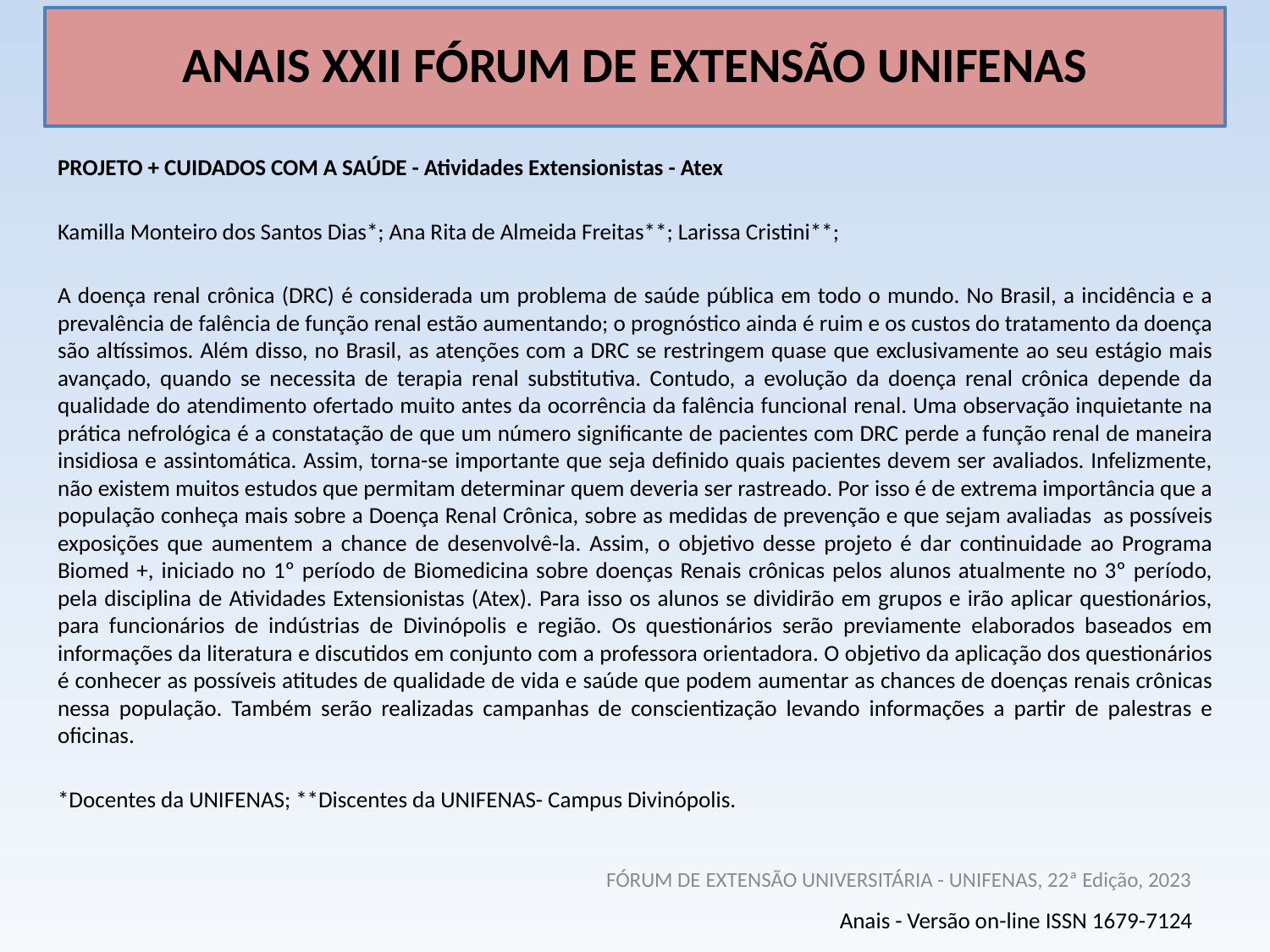

# ANAIS XXII FÓRUM DE EXTENSÃO UNIFENAS
PROJETO + CUIDADOS COM A SAÚDE - Atividades Extensionistas - Atex

Kamilla Monteiro dos Santos Dias*; Ana Rita de Almeida Freitas**; Larissa Cristini**;

A doença renal crônica (DRC) é considerada um problema de saúde pública em todo o mundo. No Brasil, a incidência e a prevalência de falência de função renal estão aumentando; o prognóstico ainda é ruim e os custos do tratamento da doença são altíssimos. Além disso, no Brasil, as atenções com a DRC se restringem quase que exclusivamente ao seu estágio mais avançado, quando se necessita de terapia renal substitutiva. Contudo, a evolução da doença renal crônica depende da qualidade do atendimento ofertado muito antes da ocorrência da falência funcional renal. Uma observação inquietante na prática nefrológica é a constatação de que um número significante de pacientes com DRC perde a função renal de maneira insidiosa e assintomática. Assim, torna-se importante que seja definido quais pacientes devem ser avaliados. Infelizmente, não existem muitos estudos que permitam determinar quem deveria ser rastreado. Por isso é de extrema importância que a população conheça mais sobre a Doença Renal Crônica, sobre as medidas de prevenção e que sejam avaliadas  as possíveis exposições que aumentem a chance de desenvolvê-la. Assim, o objetivo desse projeto é dar continuidade ao Programa Biomed +, iniciado no 1º período de Biomedicina sobre doenças Renais crônicas pelos alunos atualmente no 3º período, pela disciplina de Atividades Extensionistas (Atex). Para isso os alunos se dividirão em grupos e irão aplicar questionários, para funcionários de indústrias de Divinópolis e região. Os questionários serão previamente elaborados baseados em informações da literatura e discutidos em conjunto com a professora orientadora. O objetivo da aplicação dos questionários é conhecer as possíveis atitudes de qualidade de vida e saúde que podem aumentar as chances de doenças renais crônicas nessa população. Também serão realizadas campanhas de conscientização levando informações a partir de palestras e oficinas.

*Docentes da UNIFENAS; **Discentes da UNIFENAS- Campus Divinópolis.

FÓRUM DE EXTENSÃO UNIVERSITÁRIA - UNIFENAS, 22ª Edição, 2023
Anais - Versão on-line ISSN 1679-7124